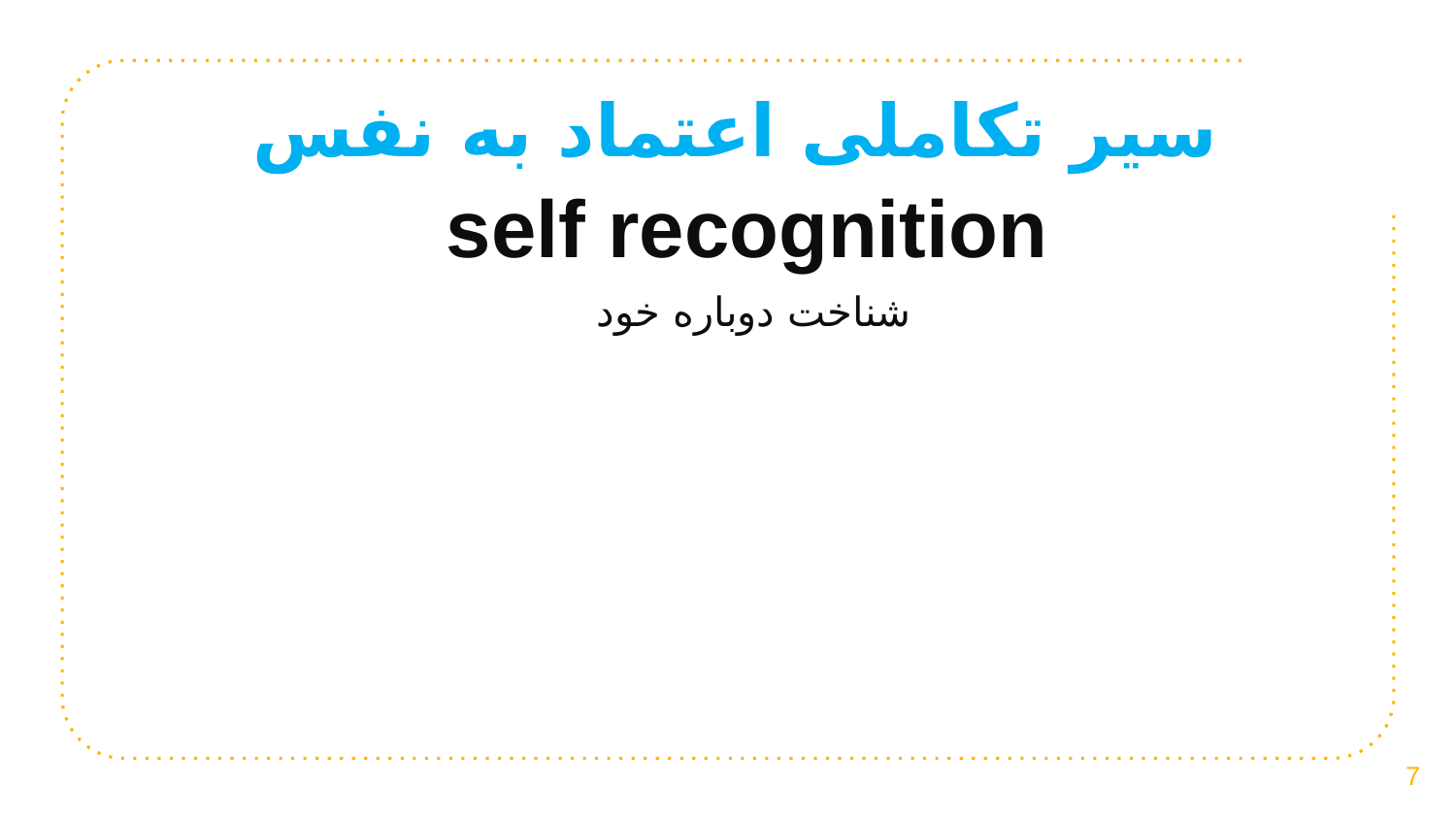

سیر تکاملی اعتماد به نفس
self recognition
شناخت دوباره خود
7